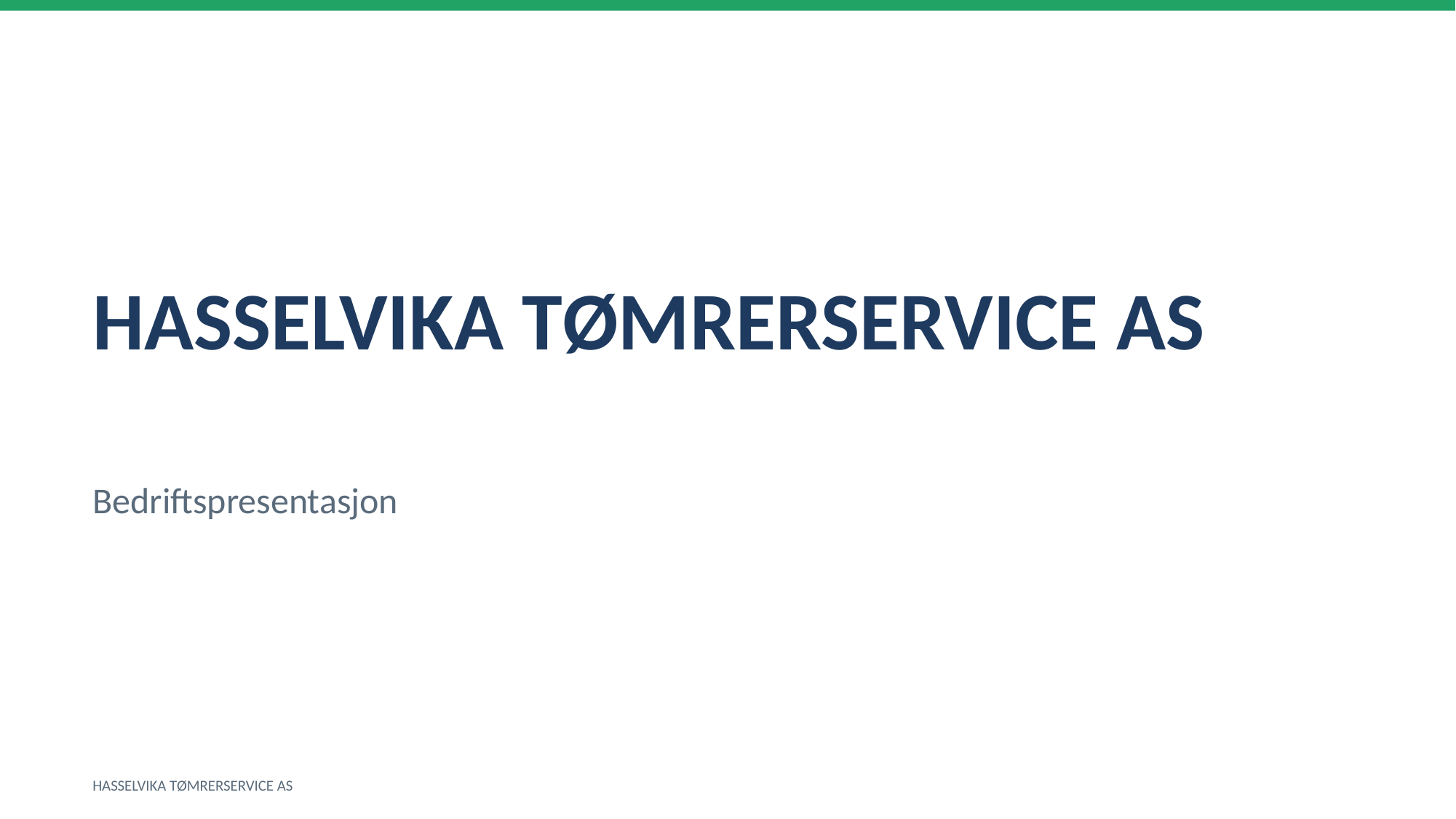

HASSELVIKA TØMRERSERVICE AS
Bedriftspresentasjon
HASSELVIKA TØMRERSERVICE AS